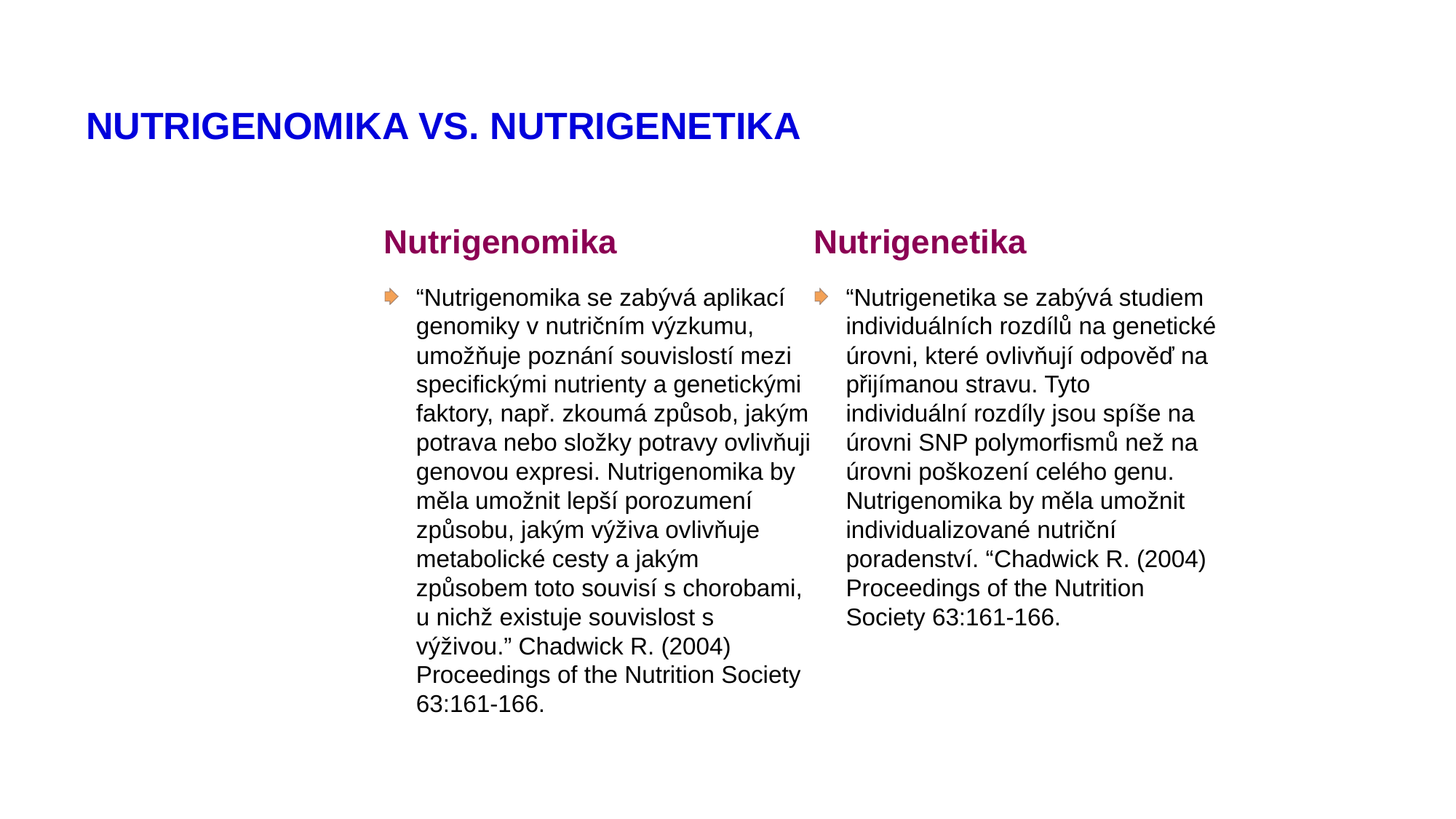

# NUTRIGENOMIKA VS. NUTRIGENETIKA
Nutrigenomika
“Nutrigenomika se zabývá aplikací genomiky v nutričním výzkumu, umožňuje poznání souvislostí mezi specifickými nutrienty a genetickými faktory, např. zkoumá způsob, jakým potrava nebo složky potravy ovlivňuji genovou expresi. Nutrigenomika by měla umožnit lepší porozumení způsobu, jakým výživa ovlivňuje metabolické cesty a jakým způsobem toto souvisí s chorobami, u nichž existuje souvislost s výživou.” Chadwick R. (2004) Proceedings of the Nutrition Society 63:161-166.
Nutrigenetika
“Nutrigenetika se zabývá studiem individuálních rozdílů na genetické úrovni, které ovlivňují odpověď na přijímanou stravu. Tyto individuální rozdíly jsou spíše na úrovni SNP polymorfismů než na úrovni poškození celého genu. Nutrigenomika by měla umožnit individualizované nutriční poradenství. “Chadwick R. (2004) Proceedings of the Nutrition Society 63:161-166.